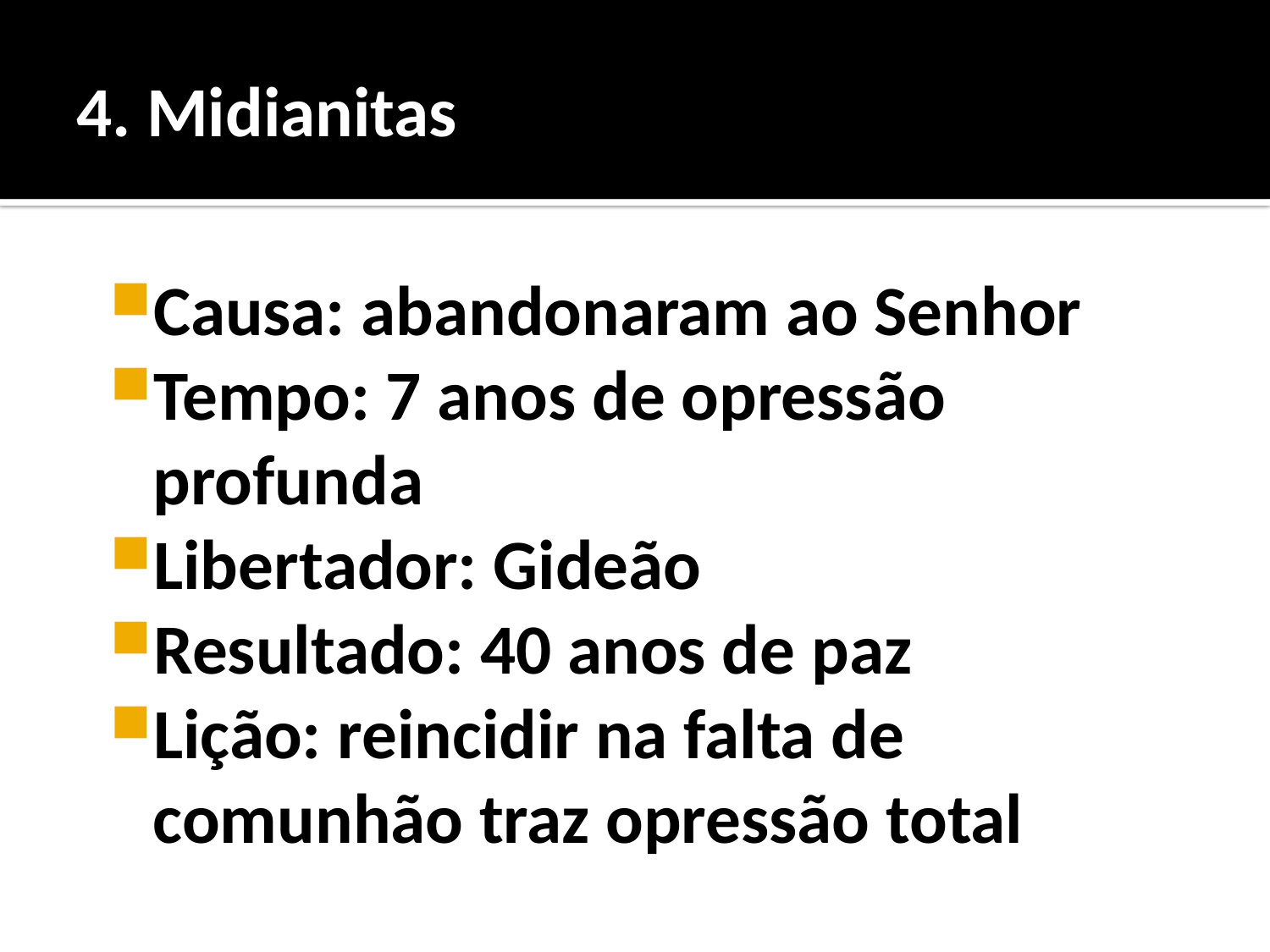

# 4. Midianitas
Causa: abandonaram ao Senhor
Tempo: 7 anos de opressão profunda
Libertador: Gideão
Resultado: 40 anos de paz
Lição: reincidir na falta de comunhão traz opressão total